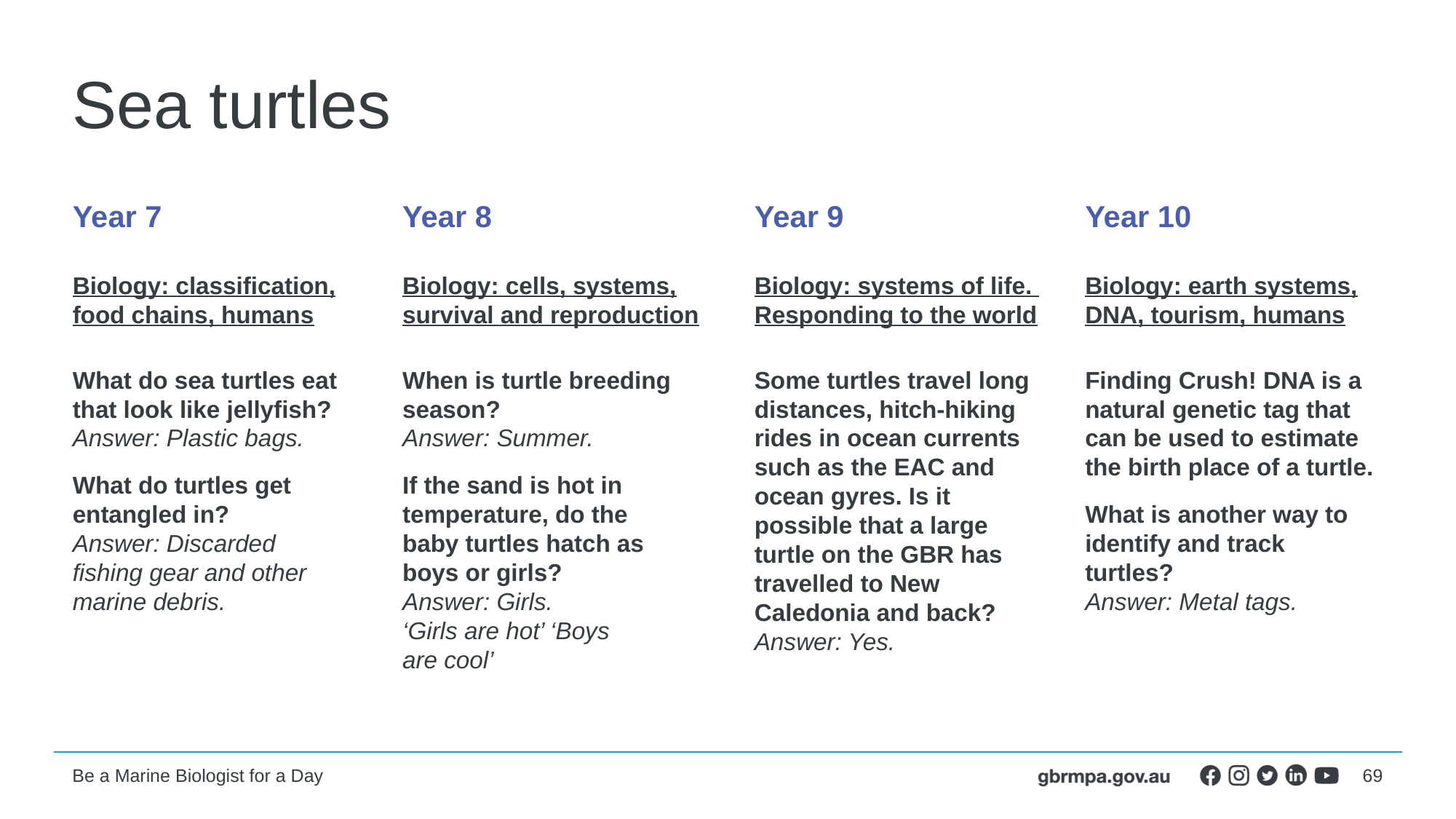

# Sea turtles
Year 7
Biology: classification, food chains, humans
What do sea turtles eat that look like jellyfish?
Answer: Plastic bags.
What do turtles get entangled in?
Answer: Discarded fishing gear and other marine debris.
Year 8
Biology: cells, systems, survival and reproduction
When is turtle breeding season?
Answer: Summer.
If the sand is hot in temperature, do the
baby turtles hatch as boys or girls?
Answer: Girls.
‘Girls are hot’ ‘Boys
are cool’

Year 9
Biology: systems of life.  Responding to the world
Some turtles travel long distances, hitch-hiking rides in ocean currents such as the EAC and ocean gyres. Is it possible that a large turtle on the GBR has travelled to New Caledonia and back?
Answer: Yes.
Year 10
Biology: earth systems, DNA, tourism, humans
Finding Crush! DNA is a natural genetic tag that can be used to estimate the birth place of a turtle.
What is another way to identify and track turtles?
Answer: Metal tags.

69